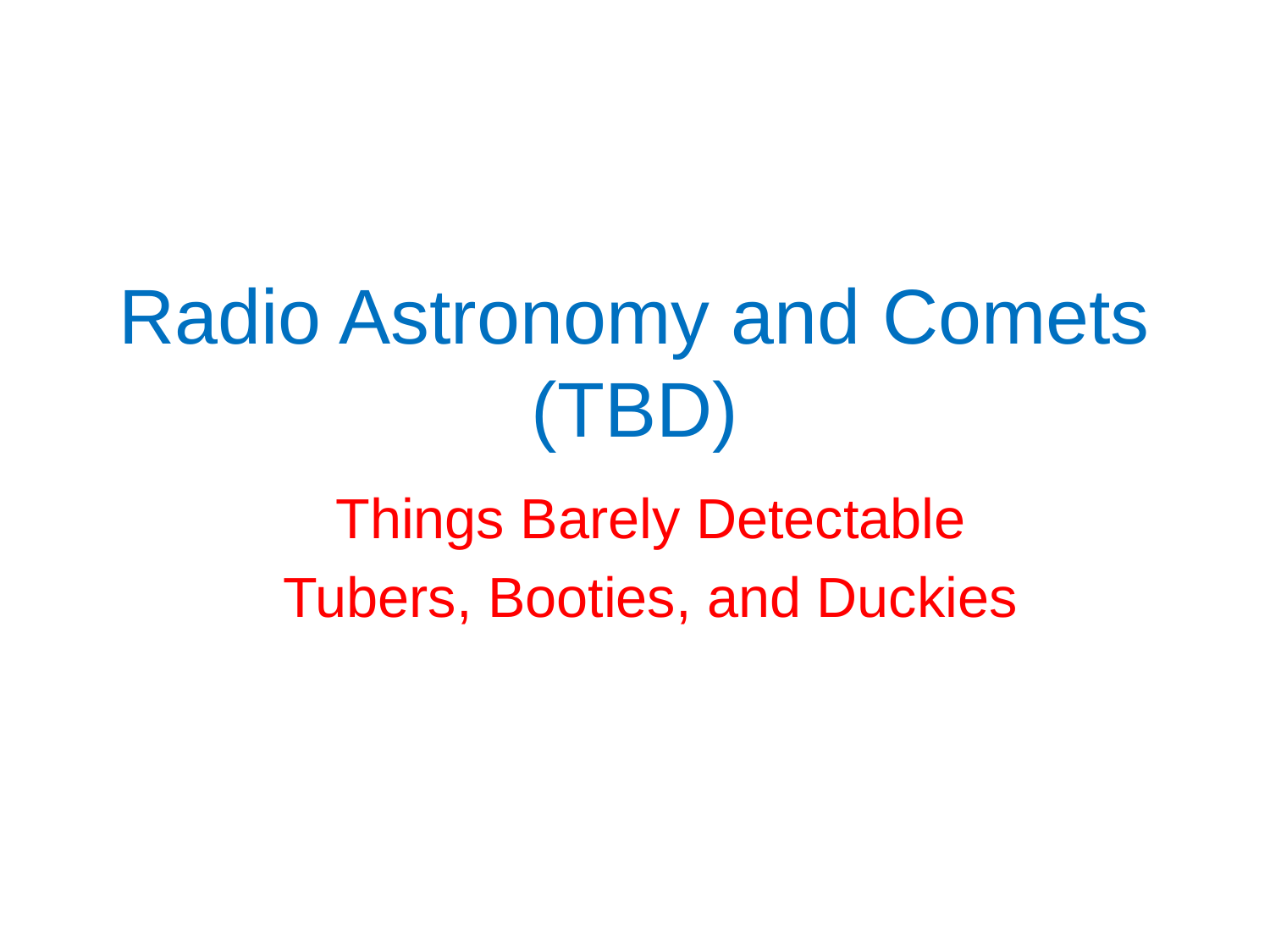

# Radio Astronomy and Comets (TBD)
Things Barely Detectable
Tubers, Booties, and Duckies